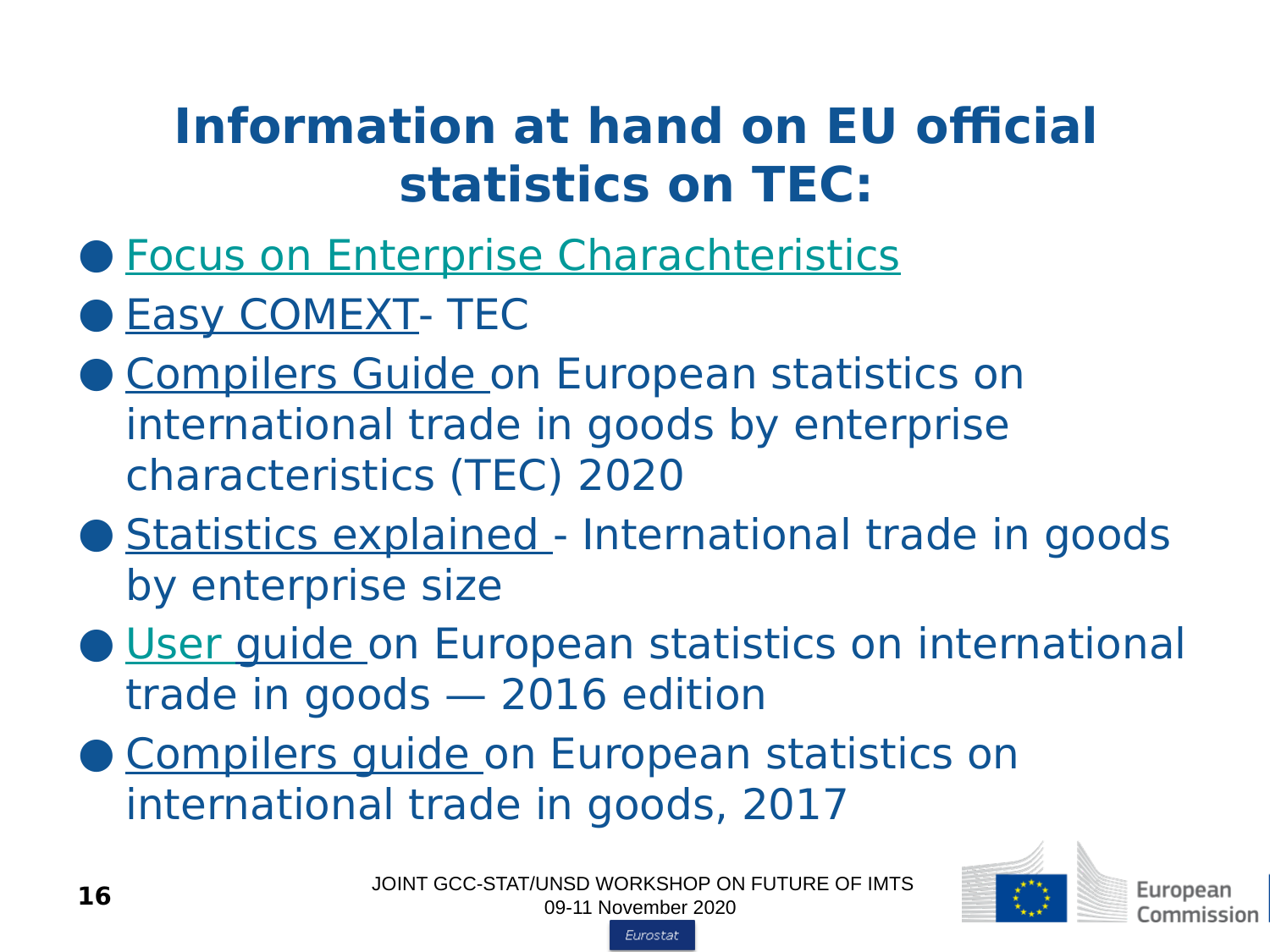

# Information at hand on EU official statistics on TEC:
Focus on Enterprise Charachteristics
Easy COMEXT- TEC
Compilers Guide on European statistics on international trade in goods by enterprise characteristics (TEC) 2020
Statistics explained - International trade in goods by enterprise size
User guide on European statistics on international trade in goods — 2016 edition
Compilers guide on European statistics on international trade in goods, 2017
JOINT GCC-STAT/UNSD WORKSHOP ON FUTURE OF IMTS 09-11 November 2020
16